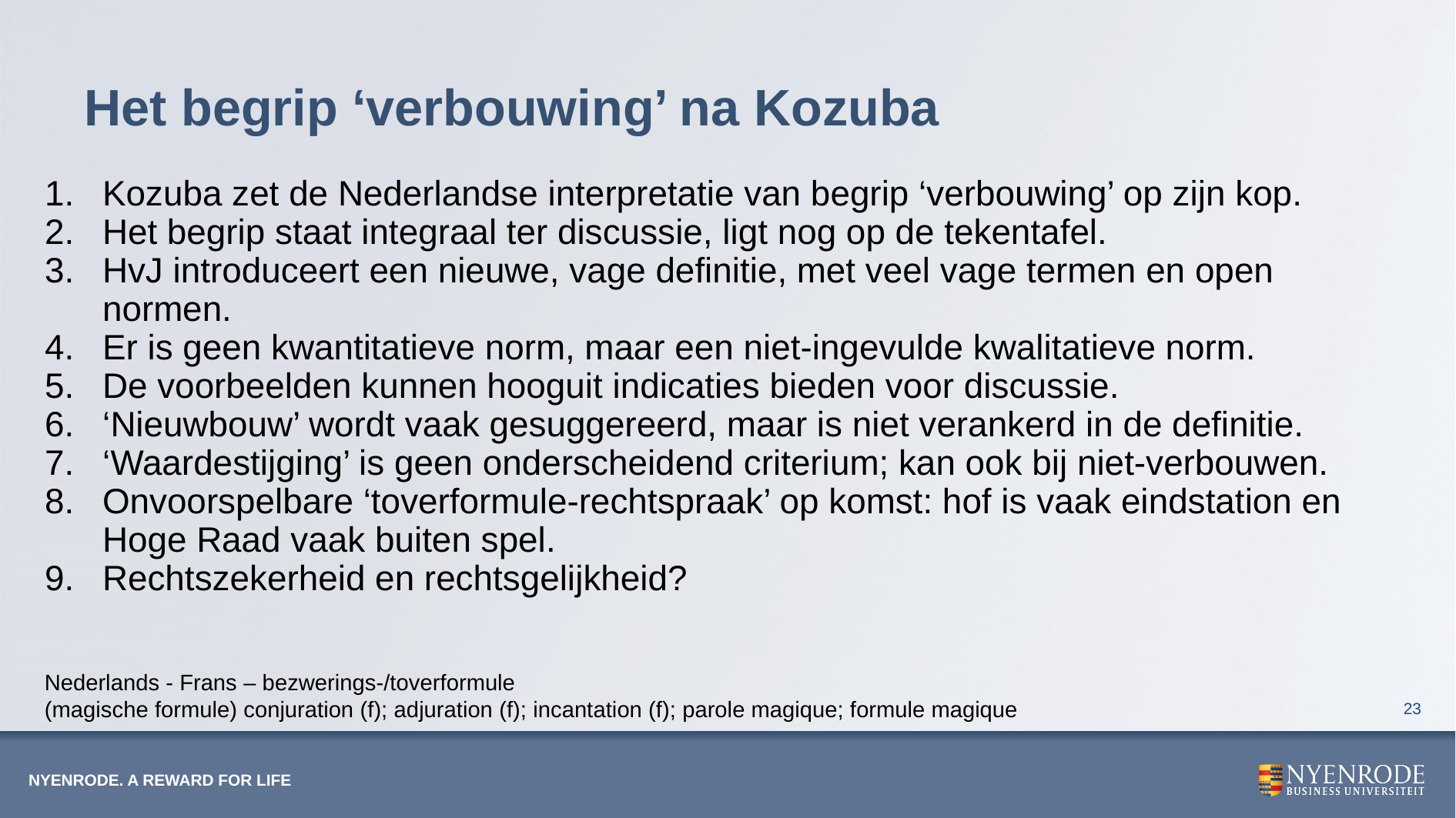

# Het begrip ‘verbouwing’ na Kozuba
Kozuba zet de Nederlandse interpretatie van begrip ‘verbouwing’ op zijn kop.
Het begrip staat integraal ter discussie, ligt nog op de tekentafel.
HvJ introduceert een nieuwe, vage definitie, met veel vage termen en open normen.
Er is geen kwantitatieve norm, maar een niet-ingevulde kwalitatieve norm.
De voorbeelden kunnen hooguit indicaties bieden voor discussie.
‘Nieuwbouw’ wordt vaak gesuggereerd, maar is niet verankerd in de definitie.
‘Waardestijging’ is geen onderscheidend criterium; kan ook bij niet-verbouwen.
Onvoorspelbare ‘toverformule-rechtspraak’ op komst: hof is vaak eindstation en Hoge Raad vaak buiten spel.
Rechtszekerheid en rechtsgelijkheid?

Nederlands - Frans – bezwerings-/toverformule
(magische formule) conjuration (f); adjuration (f); incantation (f); parole magique; formule magique
23